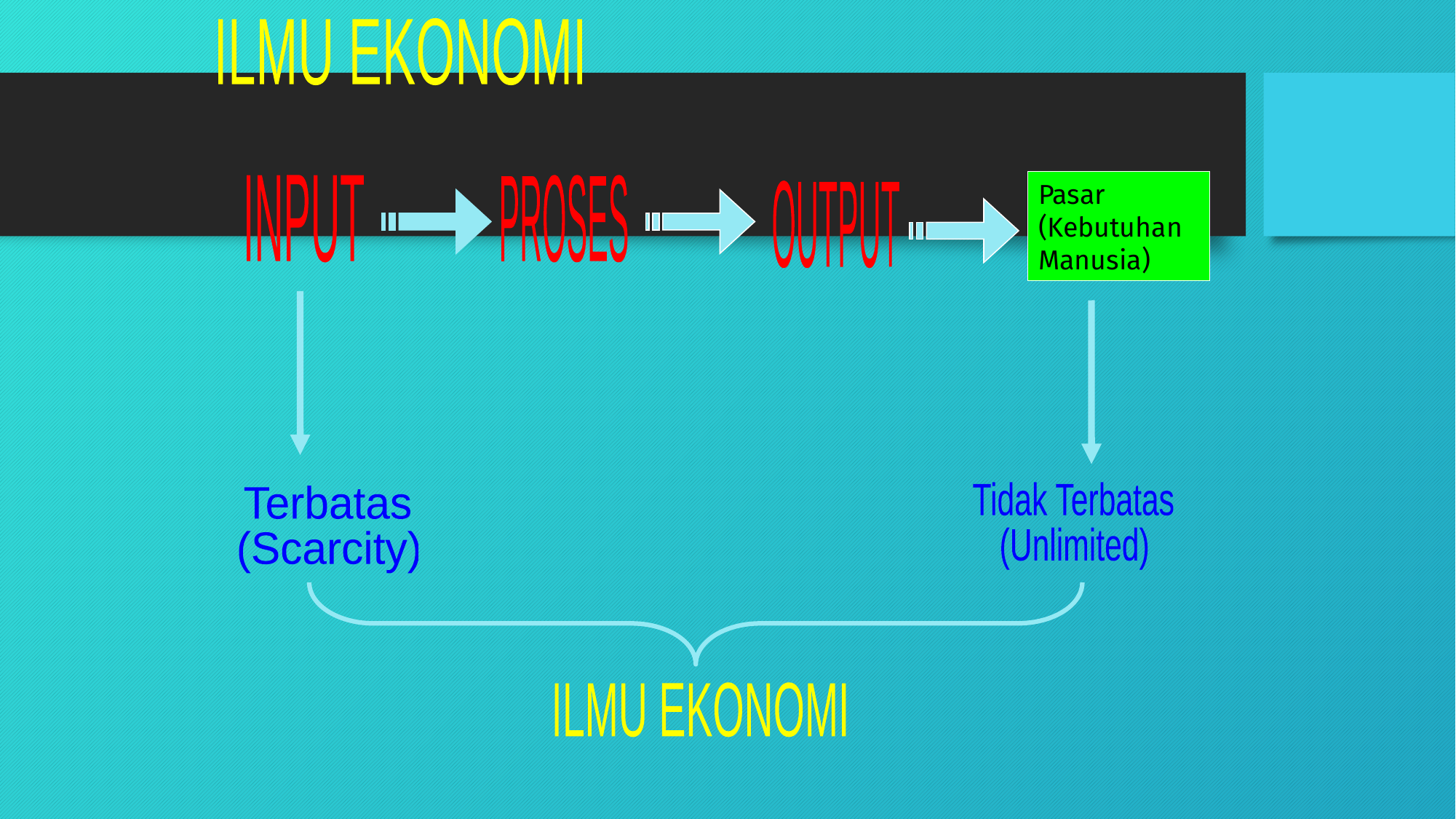

ILMU EKONOMI
Pasar (Kebutuhan Manusia)
INPUT
PROSES
OUTPUT

Tidak Terbatas
(Unlimited)
Terbatas
(Scarcity)
ILMU EKONOMI